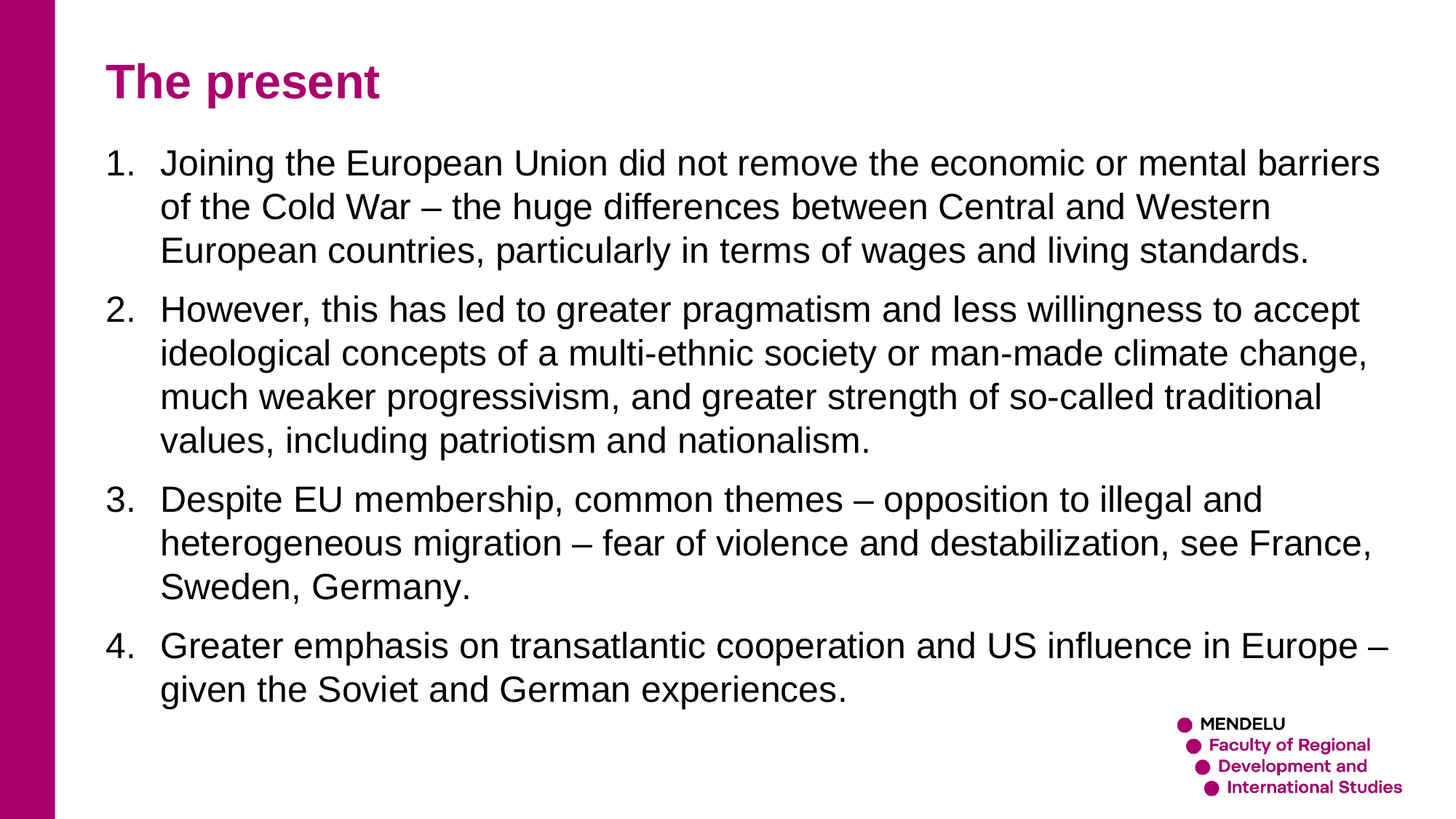

The present
Joining the European Union did not remove the economic or mental barriers of the Cold War – the huge differences between Central and Western European countries, particularly in terms of wages and living standards.
However, this has led to greater pragmatism and less willingness to accept ideological concepts of a multi-ethnic society or man-made climate change, much weaker progressivism, and greater strength of so-called traditional values, including patriotism and nationalism.
Despite EU membership, common themes – opposition to illegal and heterogeneous migration – fear of violence and destabilization, see France, Sweden, Germany.
Greater emphasis on transatlantic cooperation and US influence in Europe – given the Soviet and German experiences.